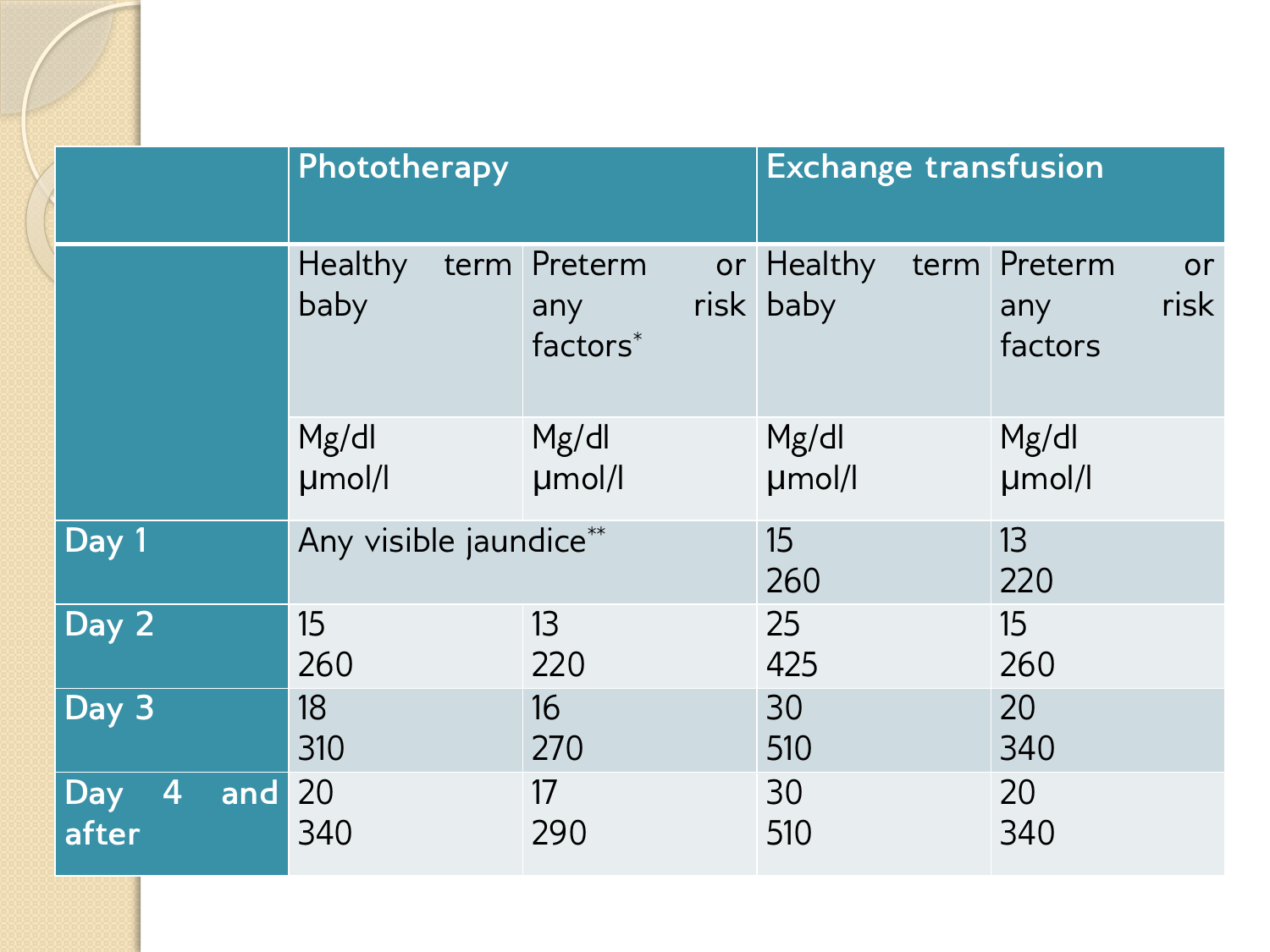

#
|  | Phototherapy |  | Exchange transfusion |  |
| --- | --- | --- | --- | --- |
|  | Healthy term baby | Preterm or any risk factors\* | Healthy term baby | Preterm or any risk factors |
|  | Mg/dl μmol/l | Mg/dl μmol/l | Mg/dl μmol/l | Mg/dl μmol/l |
| Day 1 | Any visible jaundice\*\* |  | 15 260 | 13 220 |
| Day 2 | 15 260 | 13 220 | 25 425 | 15 260 |
| Day 3 | 18 310 | 16 270 | 30 510 | 20 340 |
| Day 4 and after | 20 340 | 17 290 | 30 510 | 20 340 |